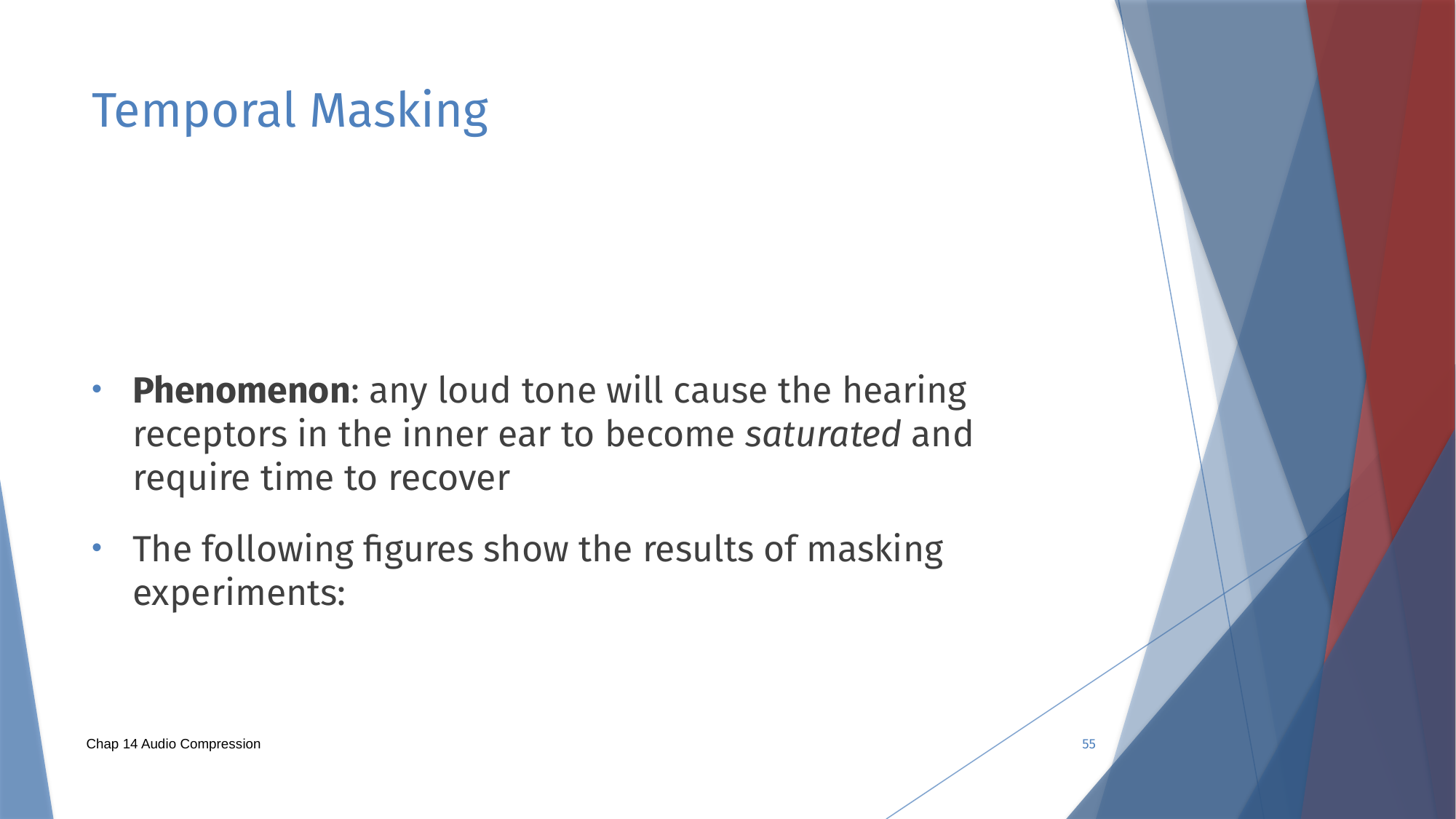

# Temporal Masking
Phenomenon: any loud tone will cause the hearing receptors in the inner ear to become saturated and require time to recover
The following figures show the results of masking experiments:
Chap 14 Audio Compression
55